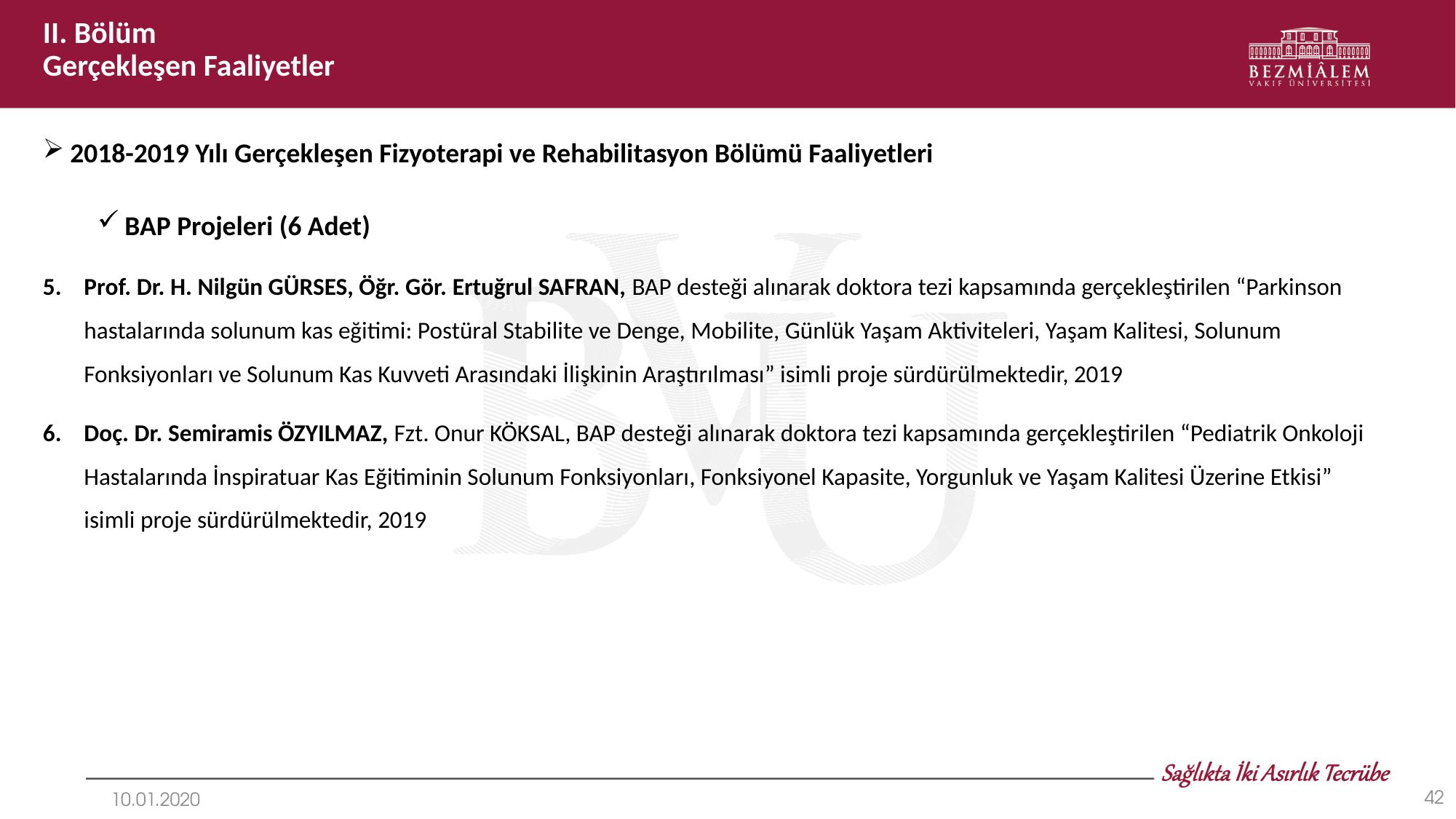

II. Bölüm
Gerçekleşen Faaliyetler
2018-2019 Yılı Gerçekleşen Fizyoterapi ve Rehabilitasyon Bölümü Faaliyetleri
BAP Projeleri (6 Adet)
Prof. Dr. H. Nilgün GÜRSES, Öğr. Gör. Ertuğrul SAFRAN, BAP desteği alınarak doktora tezi kapsamında gerçekleştirilen “Parkinson hastalarında solunum kas eğitimi: Postüral Stabilite ve Denge, Mobilite, Günlük Yaşam Aktiviteleri, Yaşam Kalitesi, Solunum Fonksiyonları ve Solunum Kas Kuvveti Arasındaki İlişkinin Araştırılması” isimli proje sürdürülmektedir, 2019
Doç. Dr. Semiramis ÖZYILMAZ, Fzt. Onur KÖKSAL, BAP desteği alınarak doktora tezi kapsamında gerçekleştirilen “Pediatrik Onkoloji Hastalarında İnspiratuar Kas Eğitiminin Solunum Fonksiyonları, Fonksiyonel Kapasite, Yorgunluk ve Yaşam Kalitesi Üzerine Etkisi” isimli proje sürdürülmektedir, 2019

42
10.01.2020